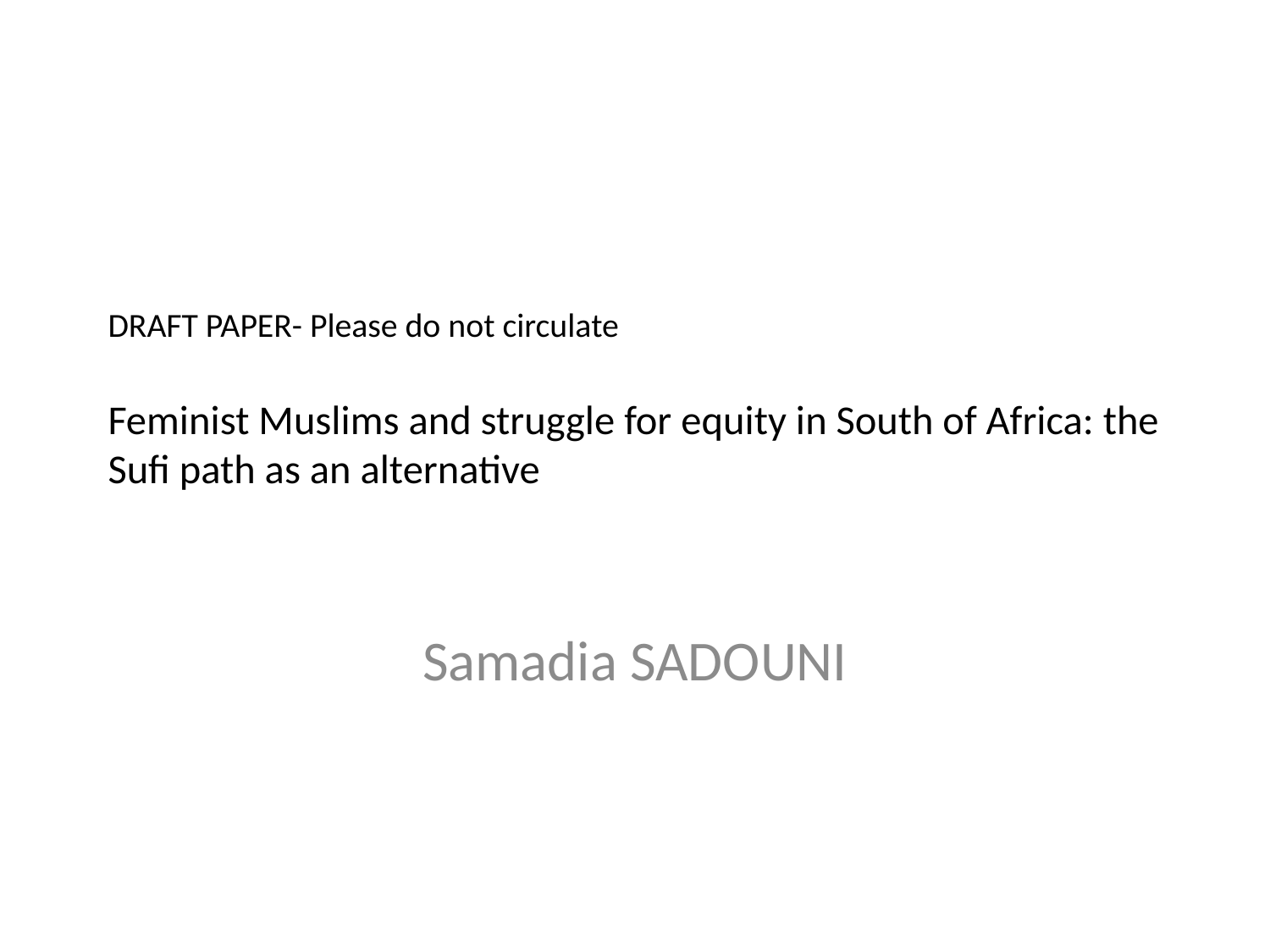

# DRAFT PAPER- Please do not circulate Feminist Muslims and struggle for equity in South of Africa: the Sufi path as an alternative

Samadia SADOUNI